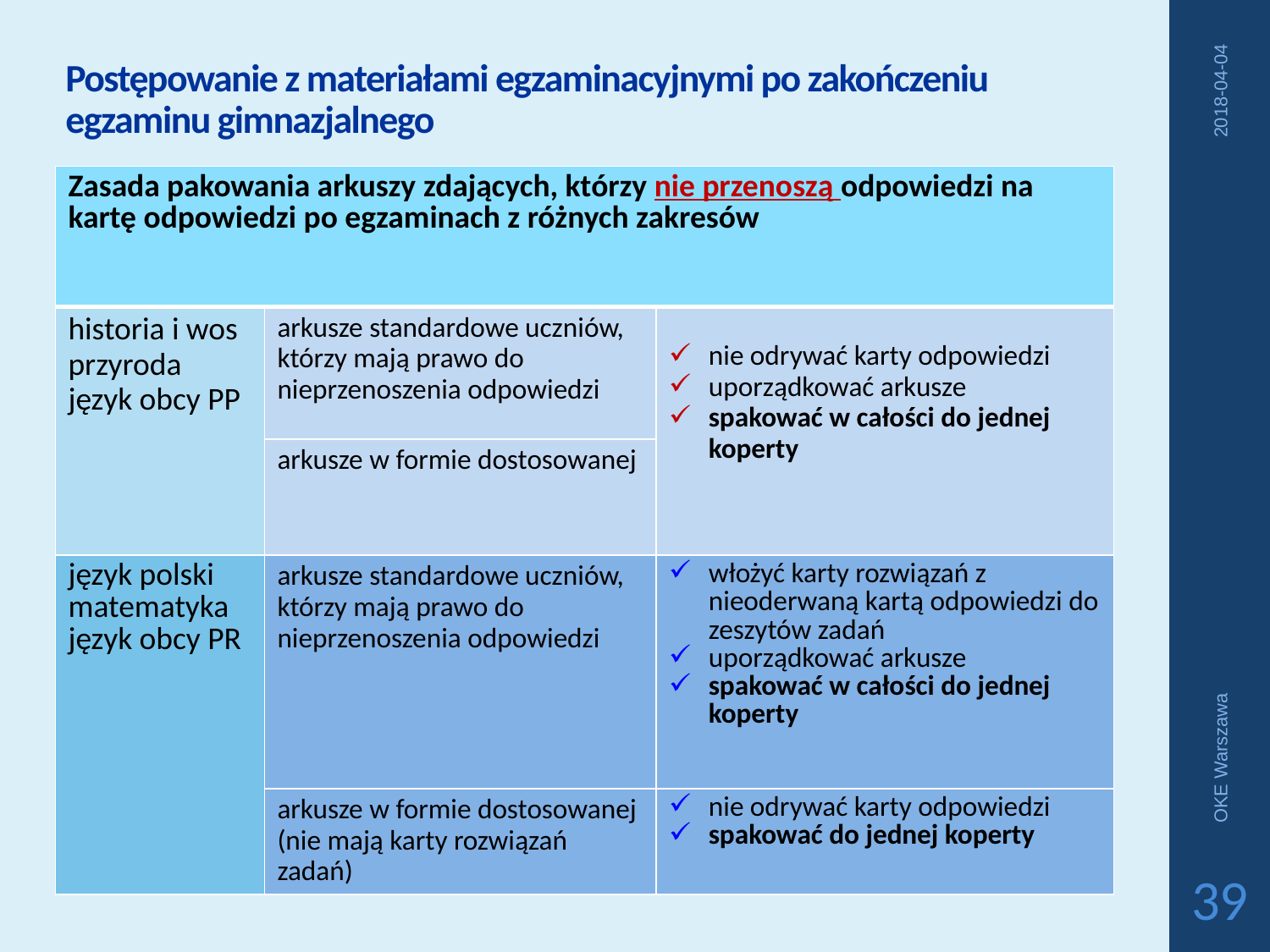

# Postępowanie z materiałami egzaminacyjnymi po zakończeniu egzaminu gimnazjalnego
2018-04-04
| Zasada pakowania arkuszy zdających, którzy nie przenoszą odpowiedzi na kartę odpowiedzi po egzaminach z różnych zakresów |  |  |
| --- | --- | --- |
| historia i wos przyroda język obcy PP | arkusze standardowe uczniów, którzy mają prawo do nieprzenoszenia odpowiedzi | nie odrywać karty odpowiedzi uporządkować arkusze spakować w całości do jednej koperty |
|  | arkusze w formie dostosowanej |  |
| język polski matematyka język obcy PR | arkusze standardowe uczniów, którzy mają prawo do nieprzenoszenia odpowiedzi | włożyć karty rozwiązań z nieoderwaną kartą odpowiedzi do zeszytów zadań uporządkować arkusze spakować w całości do jednej koperty |
|  | arkusze w formie dostosowanej (nie mają karty rozwiązań zadań) | nie odrywać karty odpowiedzi spakować do jednej koperty |
OKE Warszawa
39